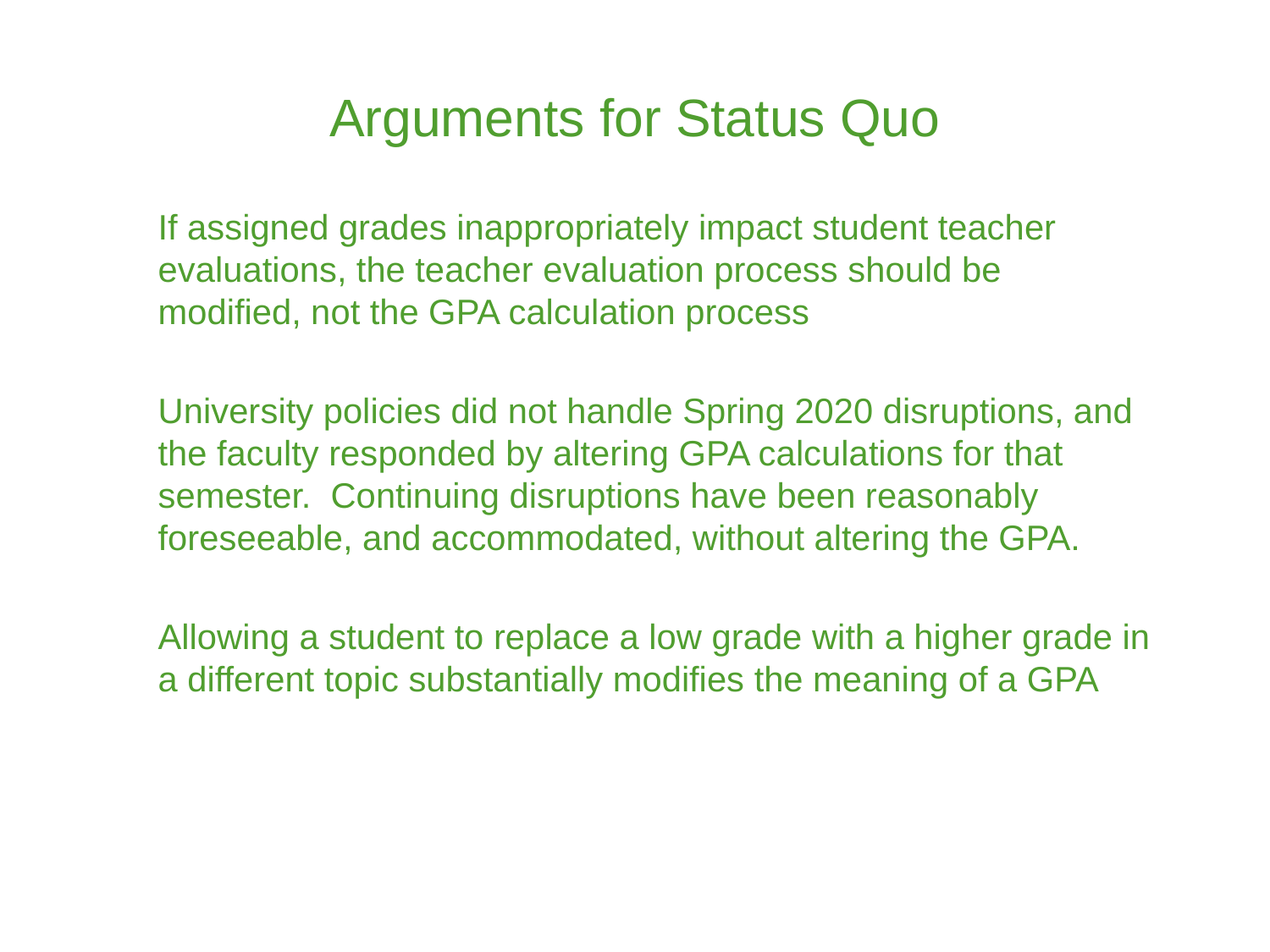

Arguments for Status Quo
If assigned grades inappropriately impact student teacher evaluations, the teacher evaluation process should be modified, not the GPA calculation process

University policies did not handle Spring 2020 disruptions, and the faculty responded by altering GPA calculations for that semester.  Continuing disruptions have been reasonably foreseeable, and accommodated, without altering the GPA.

Allowing a student to replace a low grade with a higher grade in a different topic substantially modifies the meaning of a GPA